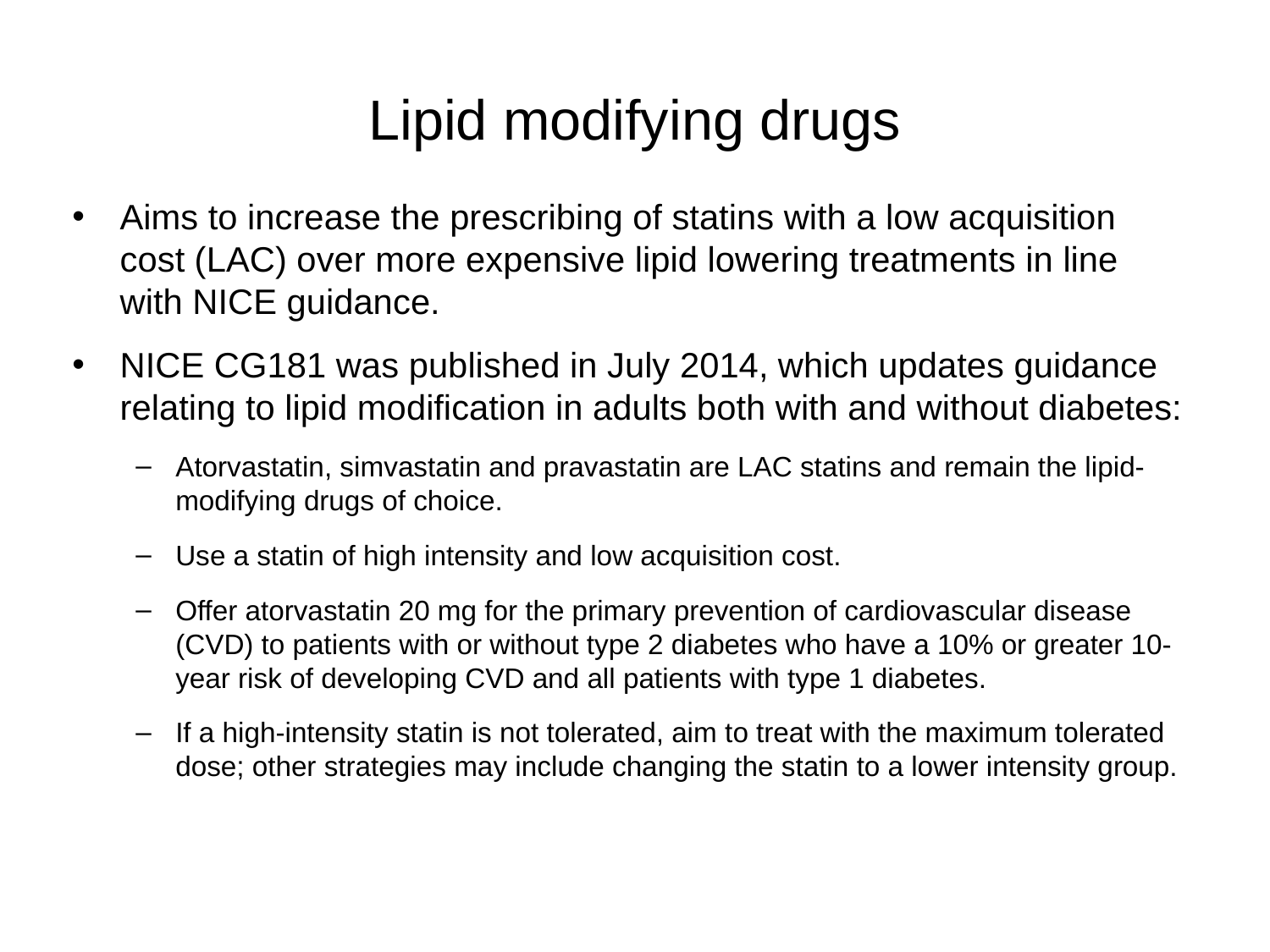

# Lipid modifying drugs
Aims to increase the prescribing of statins with a low acquisition cost (LAC) over more expensive lipid lowering treatments in line with NICE guidance.
NICE CG181 was published in July 2014, which updates guidance relating to lipid modification in adults both with and without diabetes:
Atorvastatin, simvastatin and pravastatin are LAC statins and remain the lipid-modifying drugs of choice.
Use a statin of high intensity and low acquisition cost.
Offer atorvastatin 20 mg for the primary prevention of cardiovascular disease (CVD) to patients with or without type 2 diabetes who have a 10% or greater 10-year risk of developing CVD and all patients with type 1 diabetes.
If a high-intensity statin is not tolerated, aim to treat with the maximum tolerated dose; other strategies may include changing the statin to a lower intensity group.